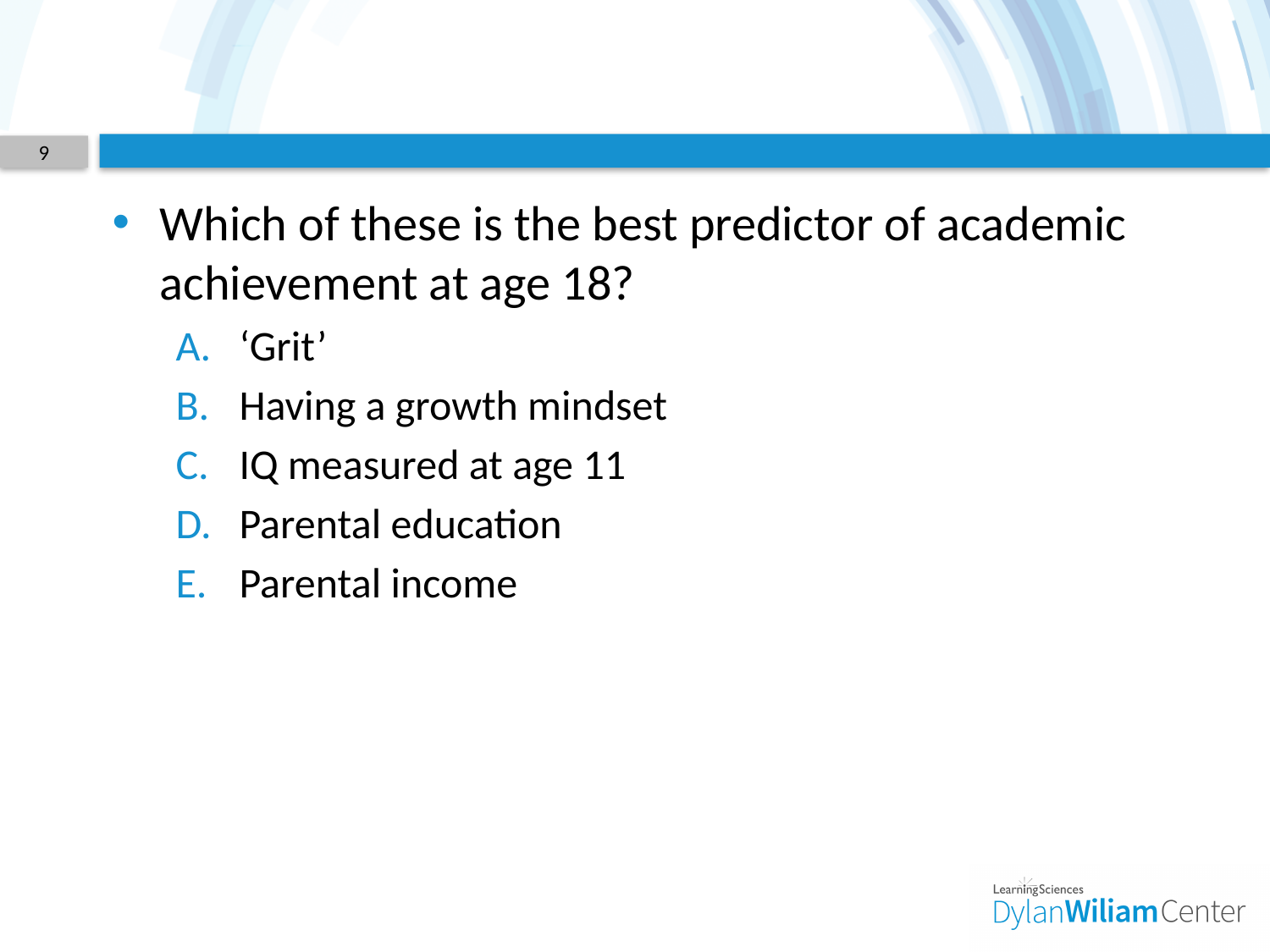

#
9
Which of these is the best predictor of academic achievement at age 18?
‘Grit’
Having a growth mindset
IQ measured at age 11
Parental education
Parental income